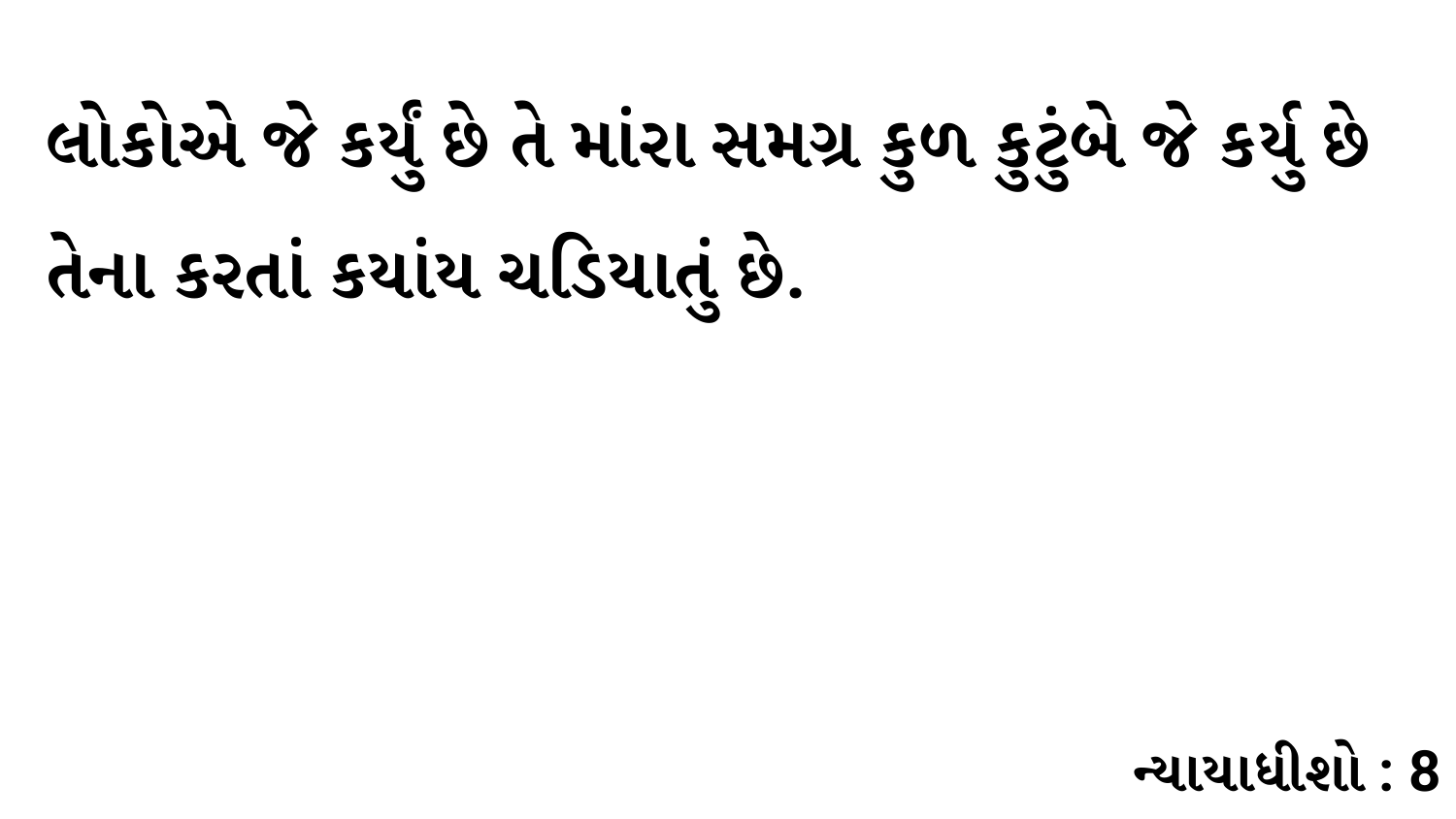

લોકોએ જે કર્યું છે તે માંરા સમગ્ર કુળ કુટુંબે જે કર્યુ છે તેના કરતાં કયાંય ચડિયાતું છે.
ન્યાયાધીશો : 8